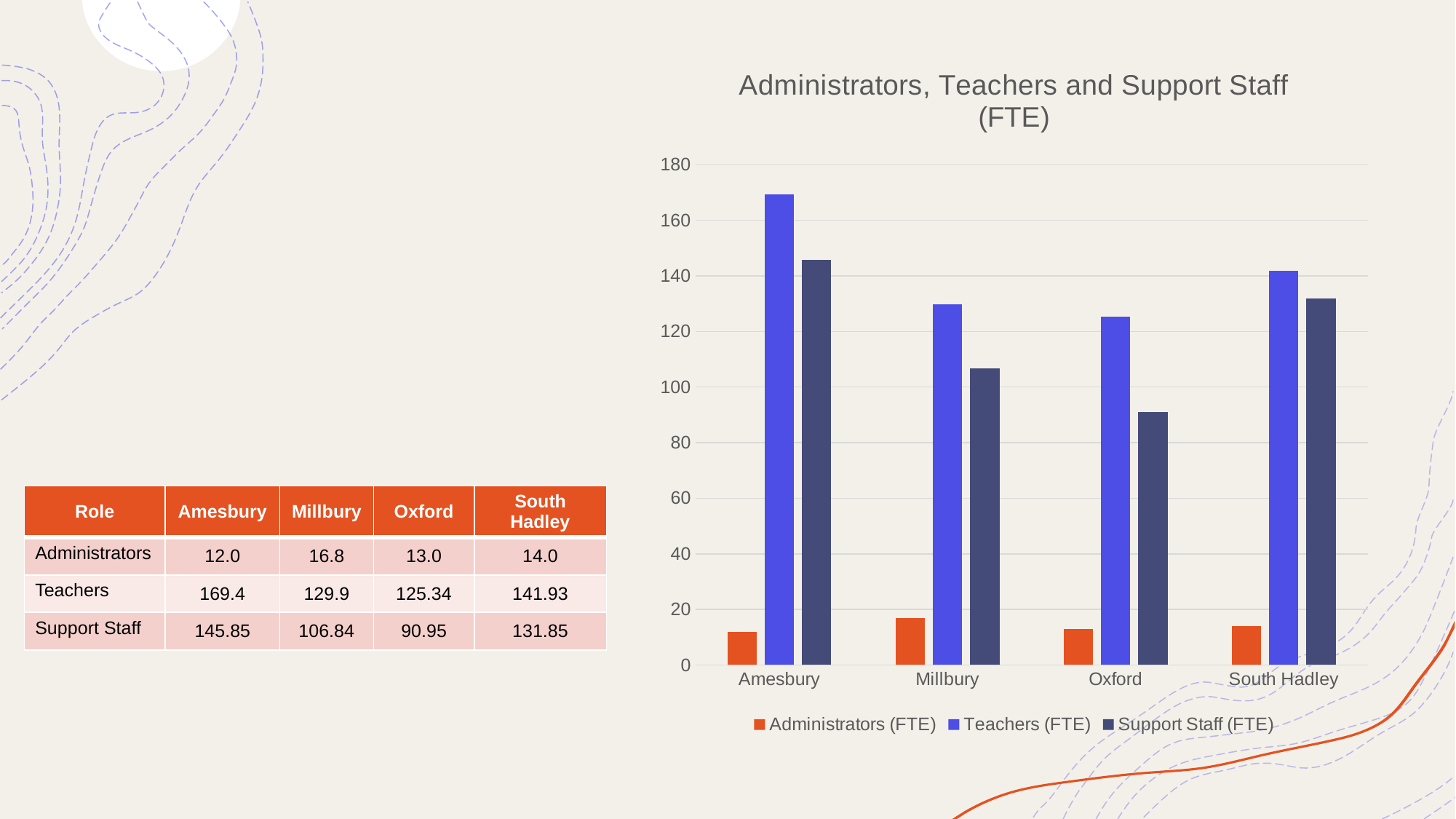

### Chart: Administrators, Teachers and Support Staff (FTE)

| Category | Administrators (FTE) | Teachers (FTE) | Support Staff (FTE) |
|---|---|---|---|
| Amesbury | 12.0 | 169.4 | 145.8 |
| Millbury | 16.8 | 129.9 | 106.8 |
| Oxford | 13.0 | 125.34 | 90.95 |
| South Hadley | 14.0 | 141.93 | 131.85 |

| Role | Amesbury | Millbury | Oxford | South Hadley |
| --- | --- | --- | --- | --- |
| Administrators | 12.0 | 16.8 | 13.0 | 14.0 |
| Teachers | 169.4 | 129.9 | 125.34 | 141.93 |
| Support Staff | 145.85 | 106.84 | 90.95 | 131.85 |